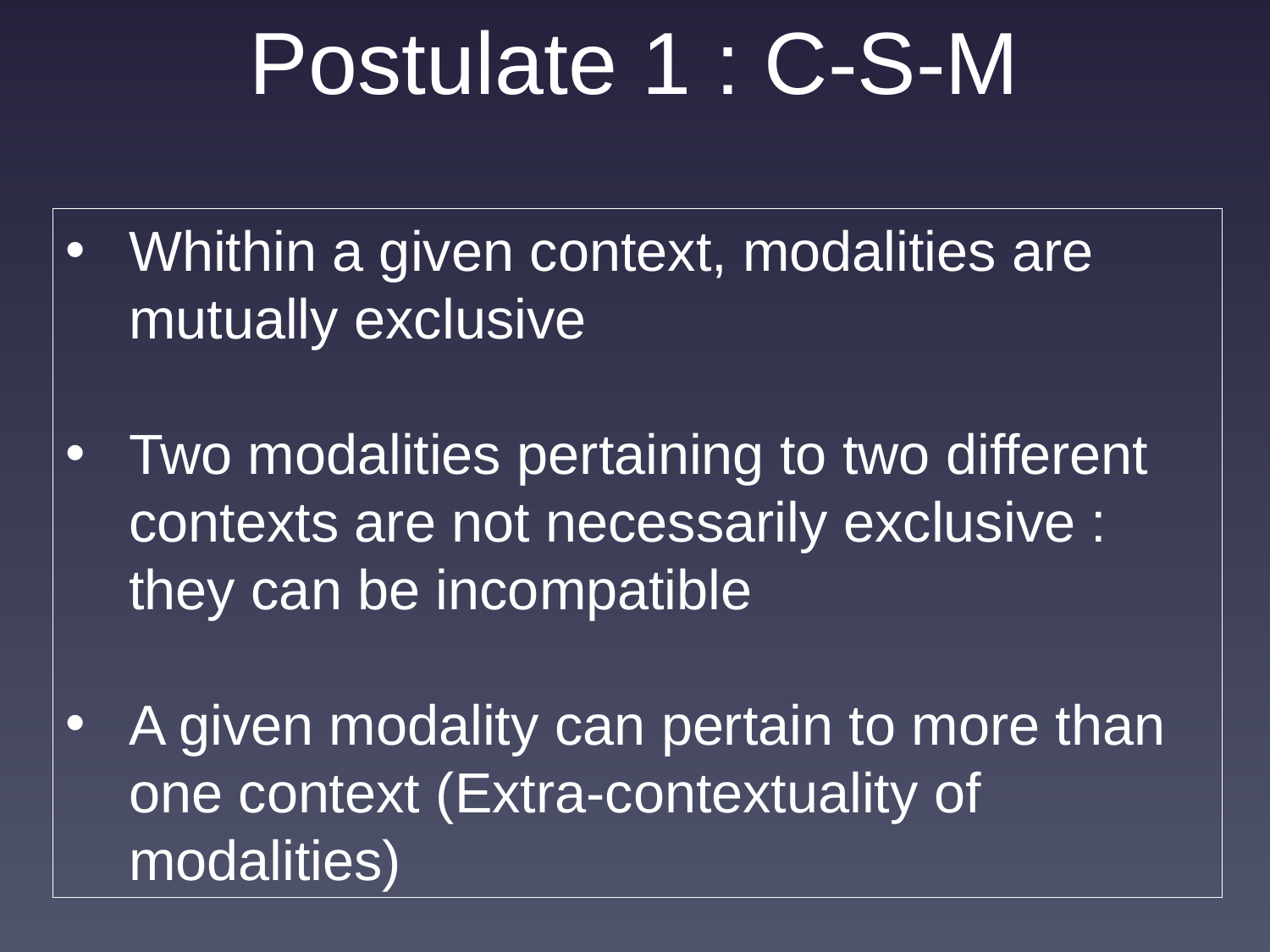

# Postulate 1 : C-S-M
Whithin a given context, modalities are mutually exclusive

Two modalities pertaining to two different contexts are not necessarily exclusive : they can be incompatible

A given modality can pertain to more than one context (Extra-contextuality of modalities)